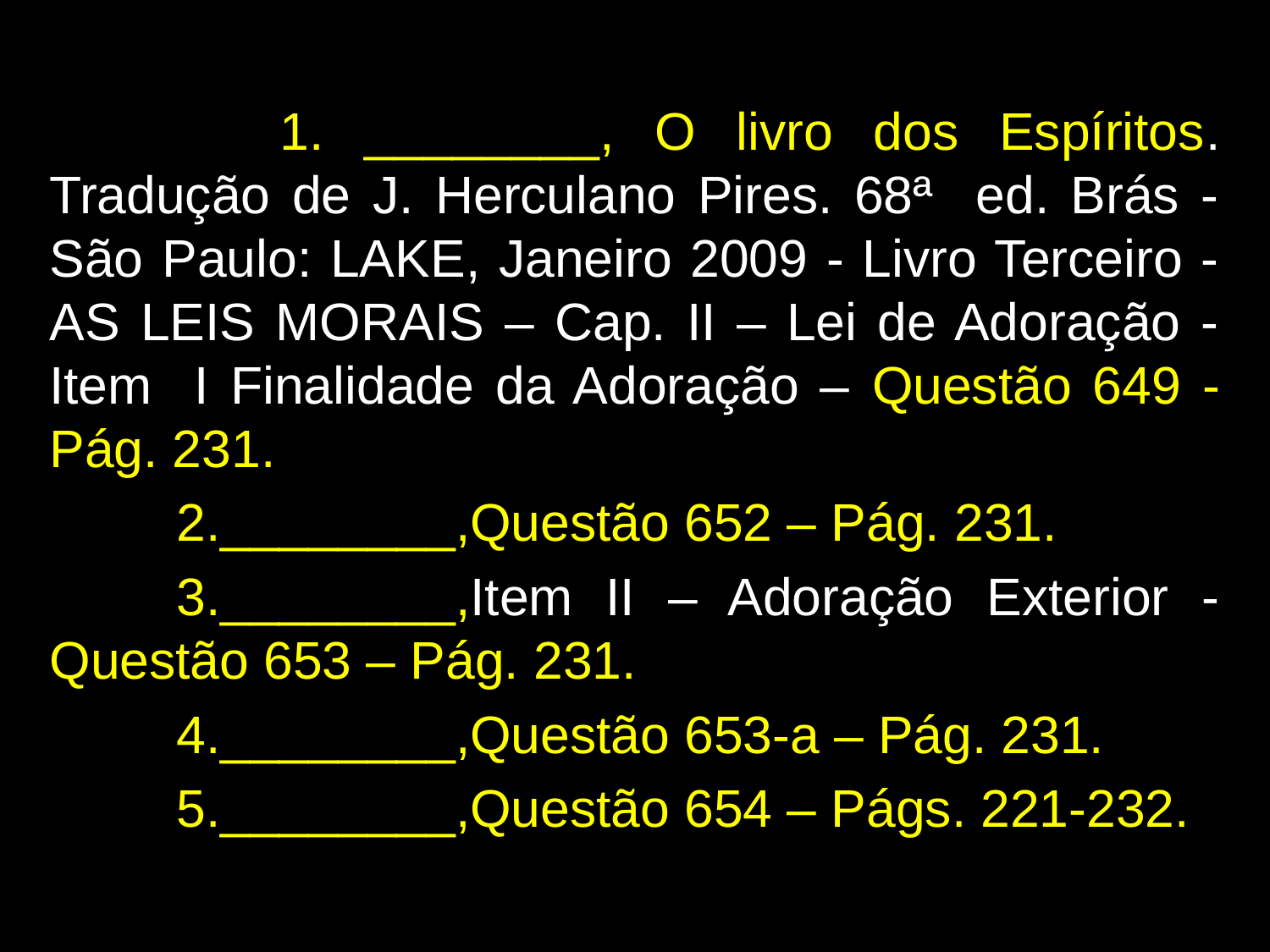

1. ________, O livro dos Espíritos. Tradução de J. Herculano Pires. 68ª  ed. Brás - São Paulo: LAKE, Janeiro 2009 - Livro Terceiro - AS LEIS MORAIS – Cap. II – Lei de Adoração - Item  I Finalidade da Adoração – Questão 649 - Pág. 231.
	2.________,Questão 652 – Pág. 231.
	3.________,Item II – Adoração Exterior - Questão 653 – Pág. 231.
	4.________,Questão 653-a – Pág. 231.
	5.________,Questão 654 – Págs. 221-232.